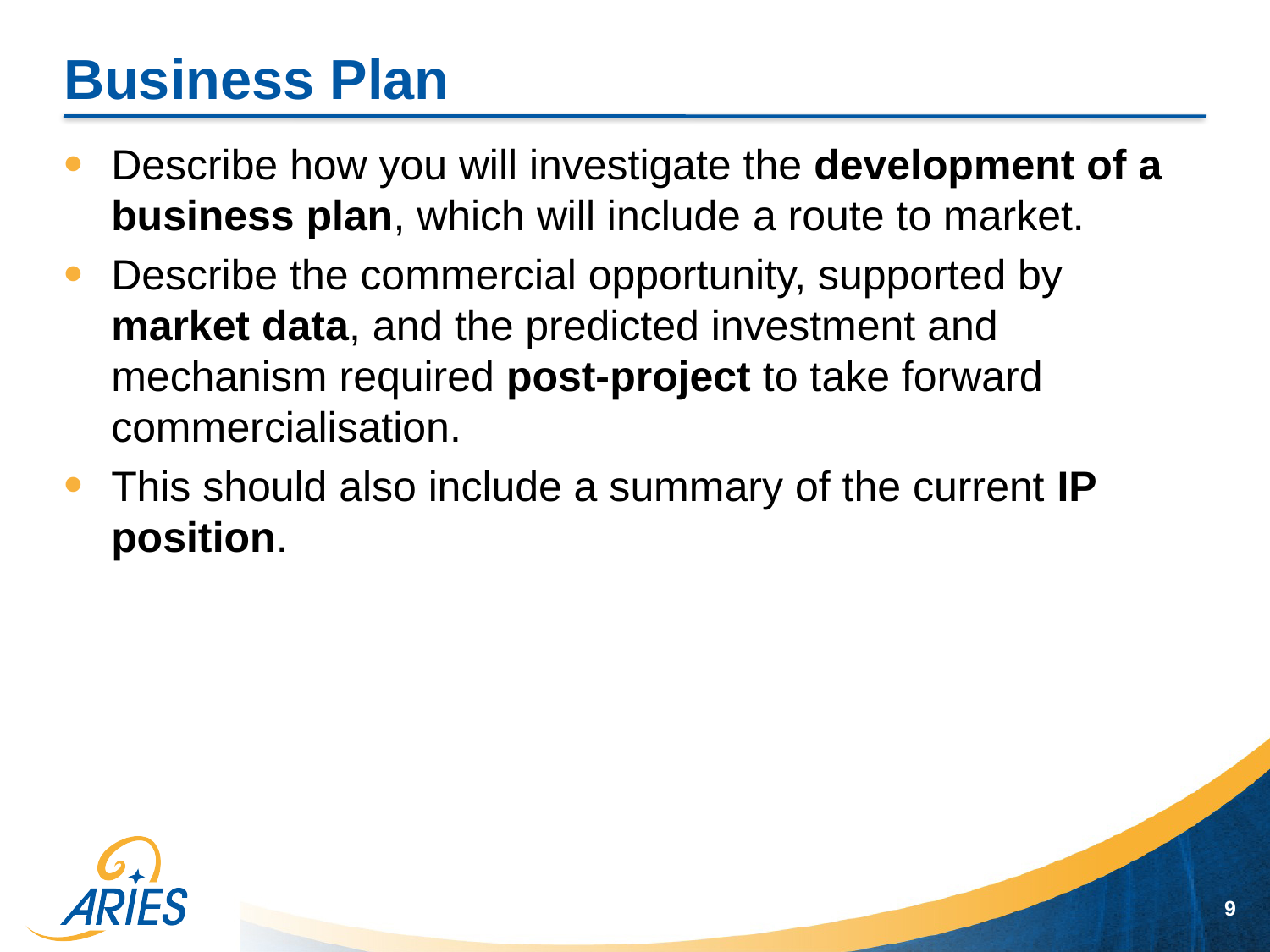

# Business Plan
Describe how you will investigate the development of a business plan, which will include a route to market.
Describe the commercial opportunity, supported by market data, and the predicted investment and mechanism required post-project to take forward commercialisation.
This should also include a summary of the current IP position.

9